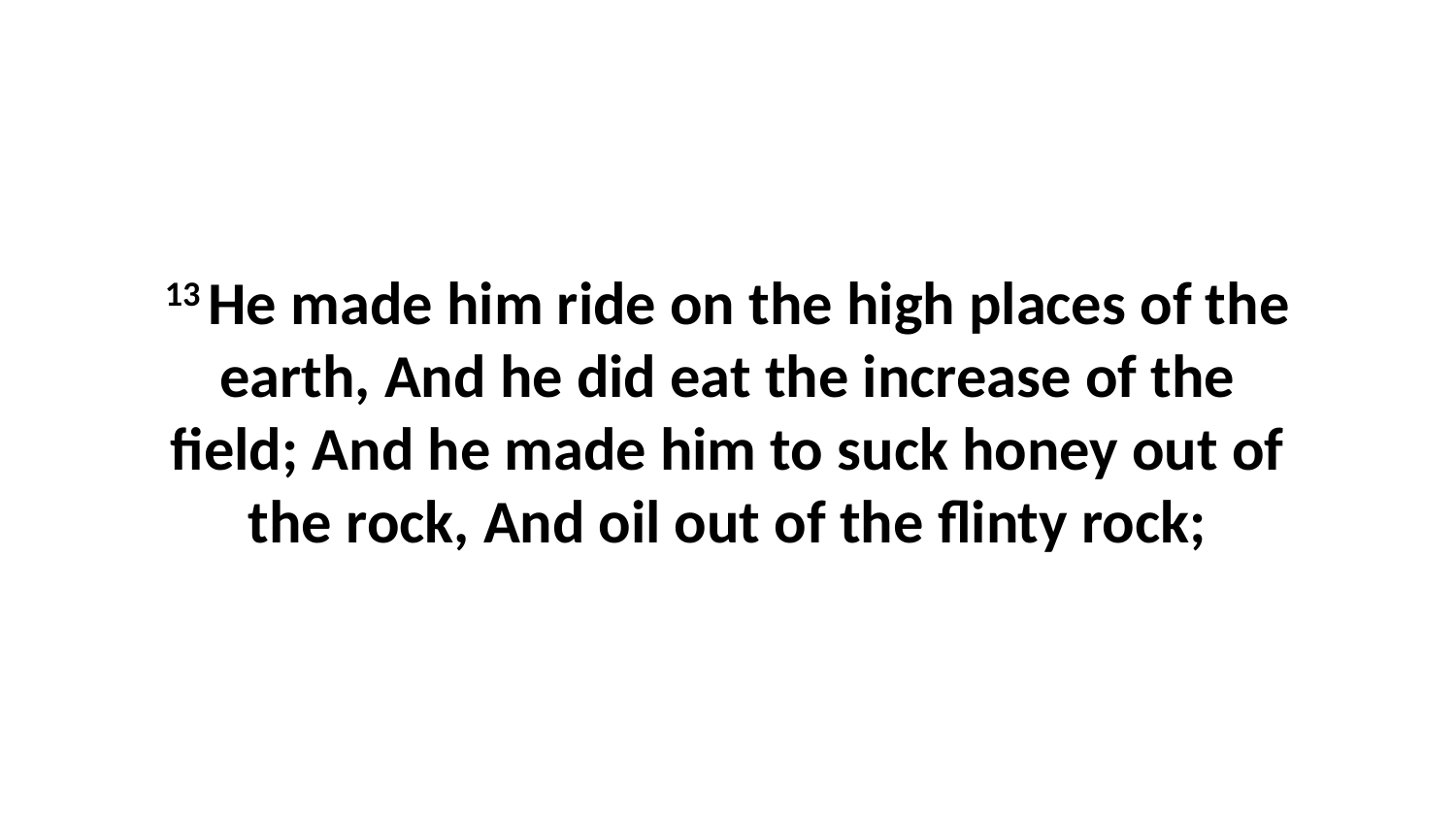

13 He made him ride on the high places of the earth, And he did eat the increase of the field; And he made him to suck honey out of the rock, And oil out of the flinty rock;